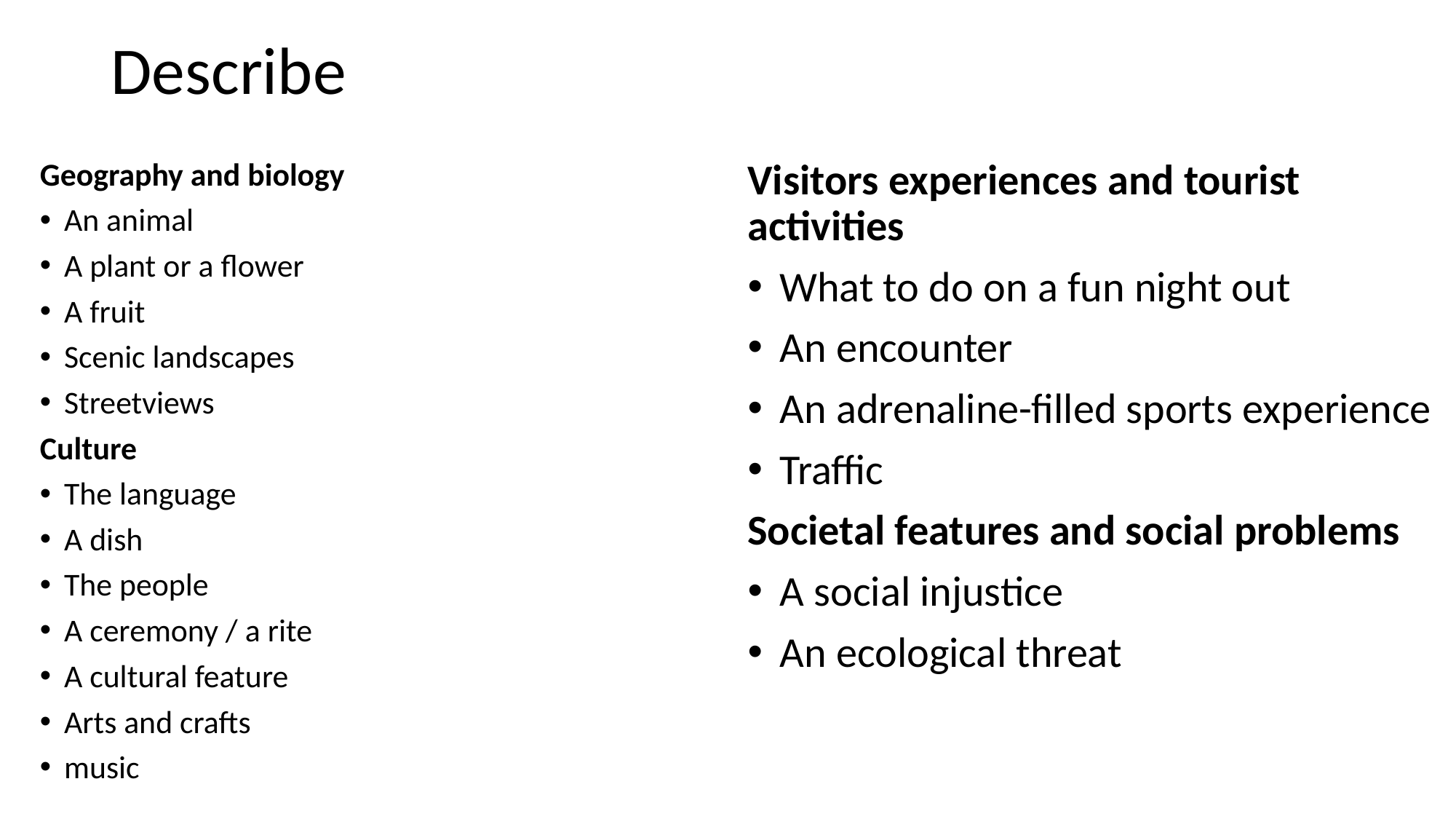

# Describe
Geography and biology
An animal
A plant or a flower
A fruit
Scenic landscapes
Streetviews
Culture
The language
A dish
The people
A ceremony / a rite
A cultural feature
Arts and crafts
music
Visitors experiences and tourist activities
What to do on a fun night out
An encounter
An adrenaline-filled sports experience
Traffic
Societal features and social problems
A social injustice
An ecological threat